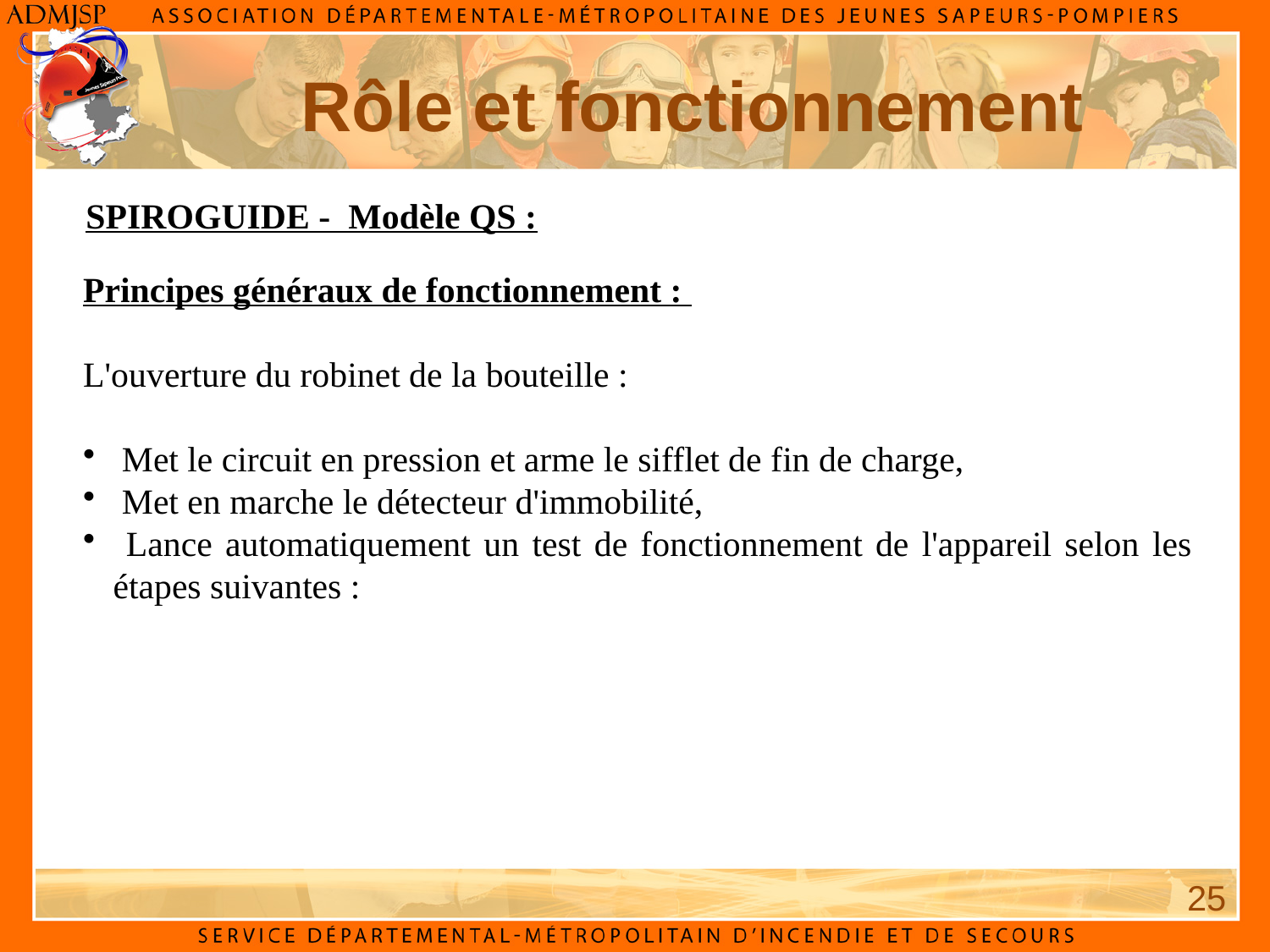

Rôle et fonctionnement
SPIROGUIDE -  Modèle QS :
Principes généraux de fonctionnement :

L'ouverture du robinet de la bouteille :

 Met le circuit en pression et arme le sifflet de fin de charge,
 Met en marche le détecteur d'immobilité,
 Lance automatiquement un test de fonctionnement de l'appareil selon les étapes suivantes :
25